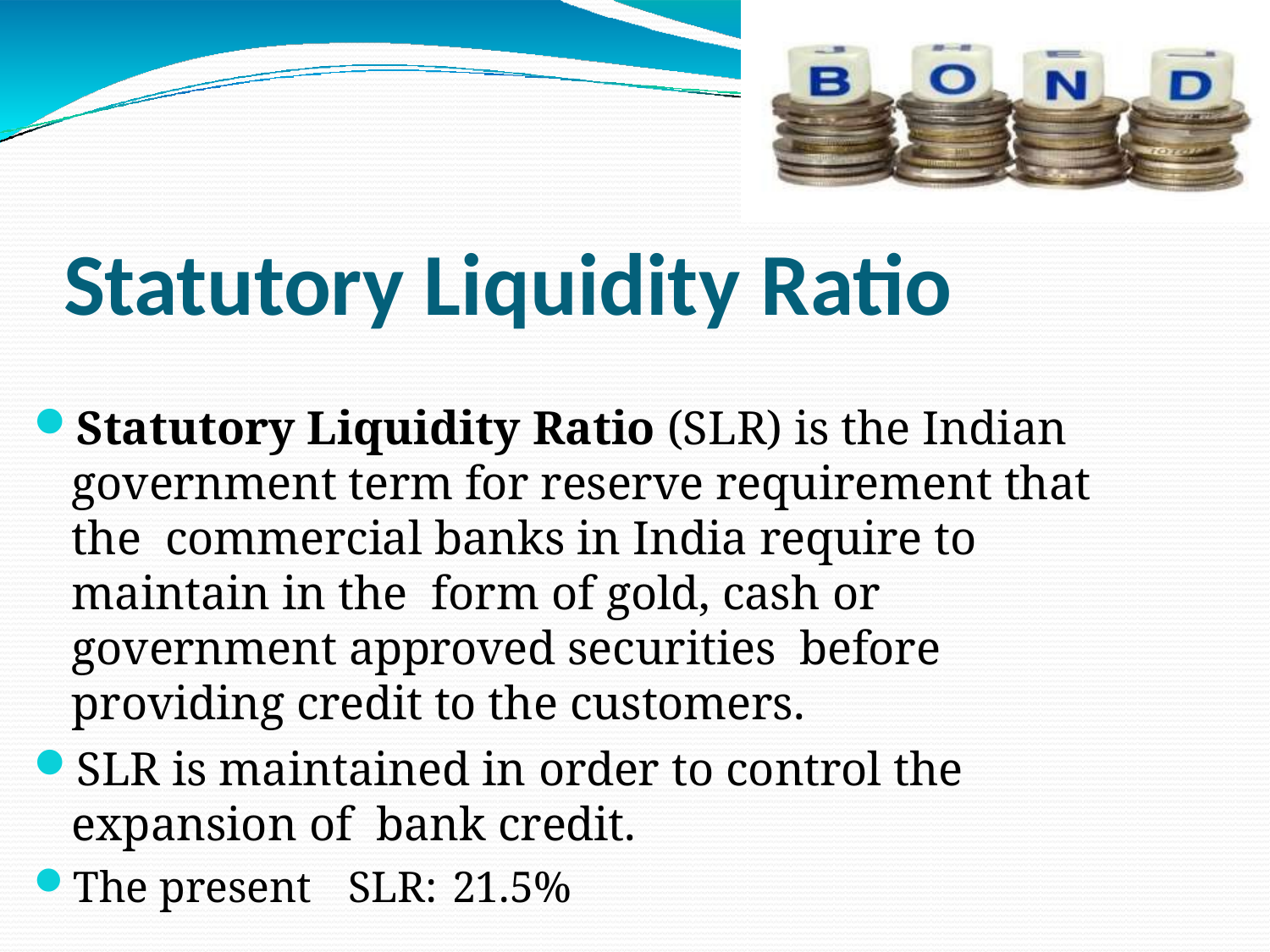

# Statutory Liquidity Ratio
Statutory Liquidity Ratio (SLR) is the Indian  government term for reserve requirement that the  commercial banks in India require to maintain in the  form of gold, cash or government approved securities  before providing credit to the customers.
SLR is maintained in order to control the expansion of  bank credit.
The present	SLR:	21.5%